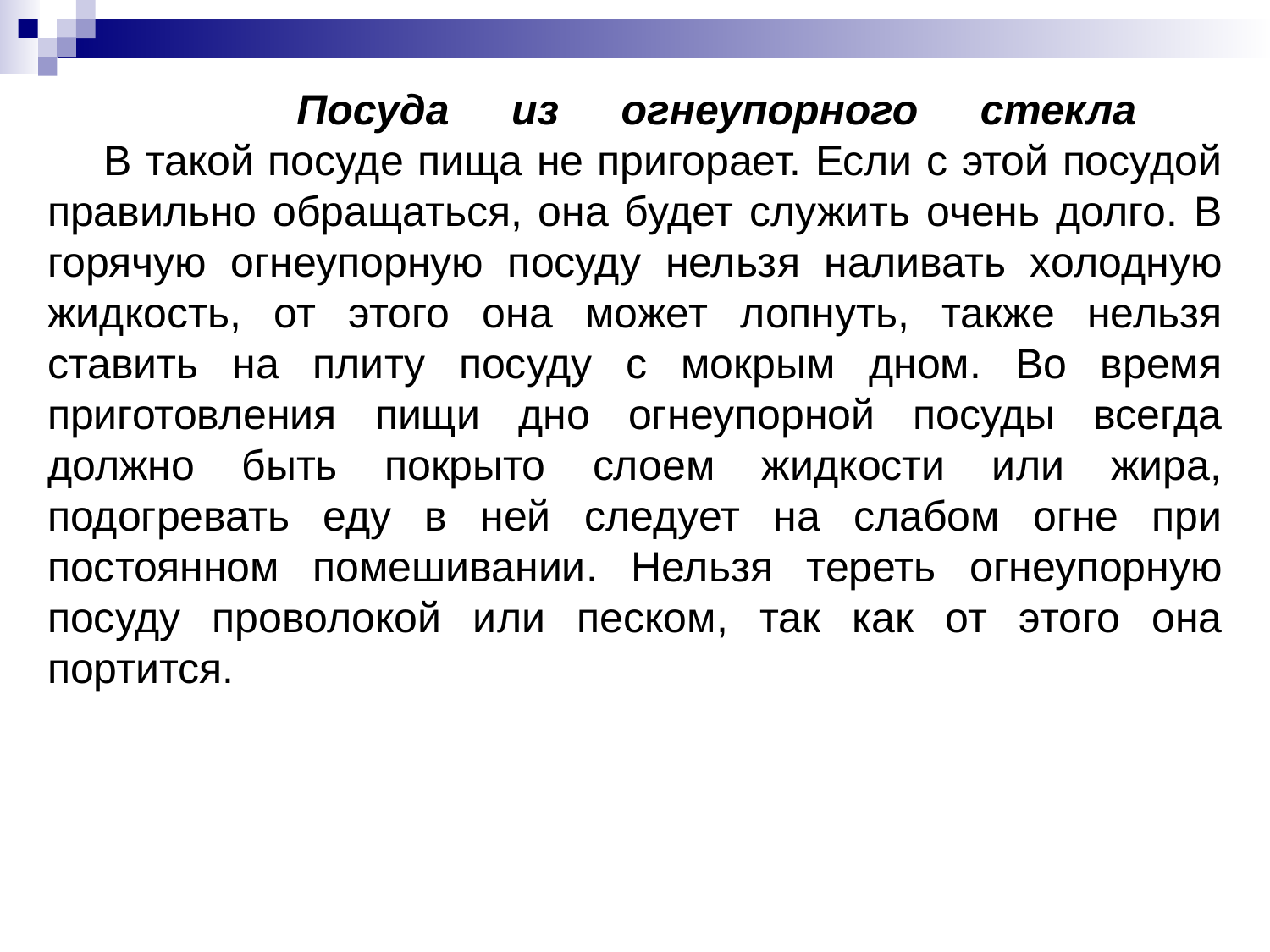

Посуда из огнеупорного стекла   
    В такой посуде пища не пригорает. Если с этой посудой правильно обращаться, она будет служить очень долго. В горячую огнеупорную посуду нельзя наливать холодную жидкость, от этого она может лопнуть, также нельзя ставить на плиту посуду с мокрым дном. Во время приготовления пищи дно огнеупорной посуды всегда должно быть покрыто слоем жидкости или жира, подогревать еду в ней следует на слабом огне при постоянном помешивании. Нельзя тереть огнеупорную посуду проволокой или песком, так как от этого она портится.